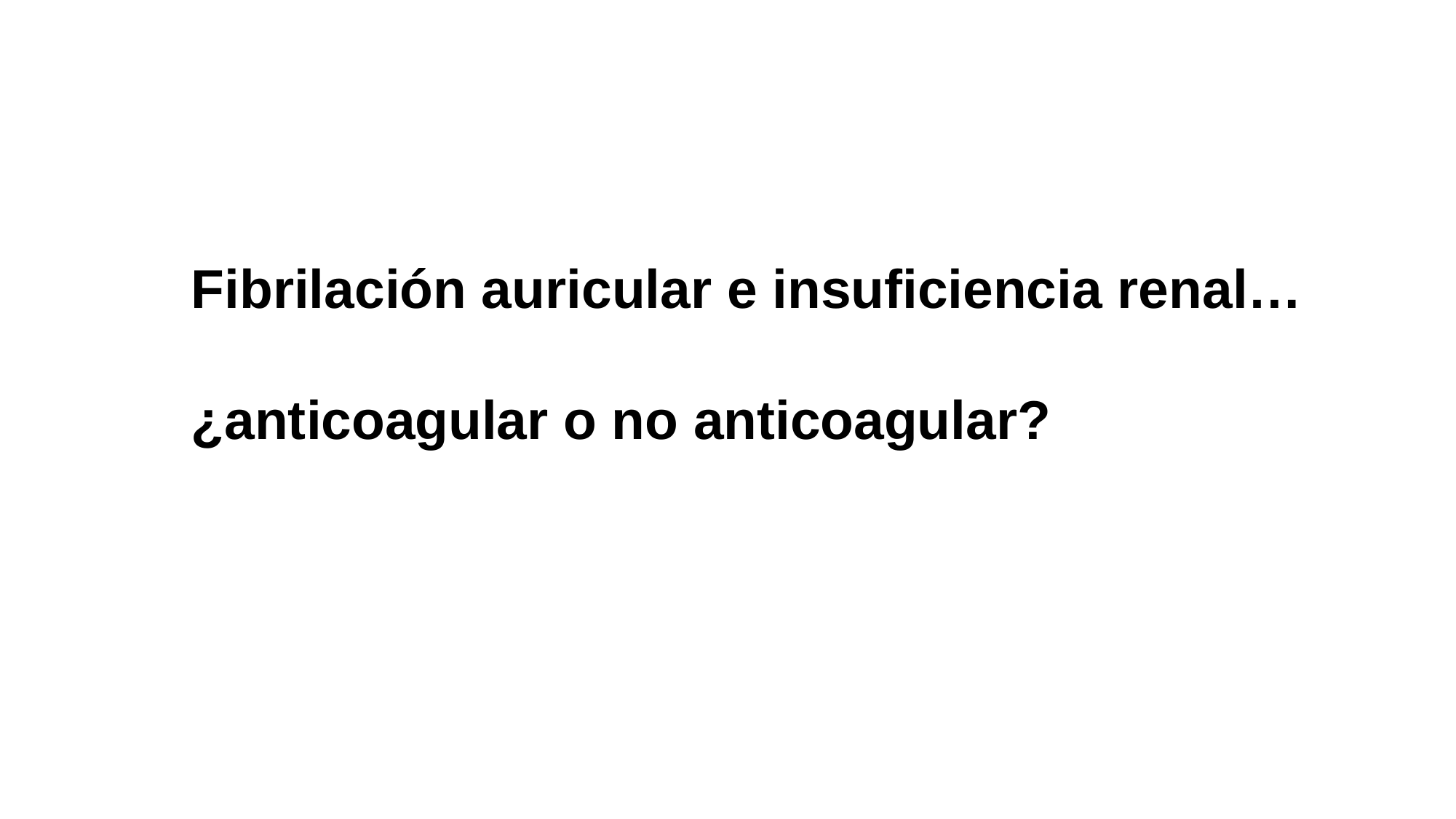

Fibrilación auricular e insuficiencia renal…

¿anticoagular o no anticoagular?